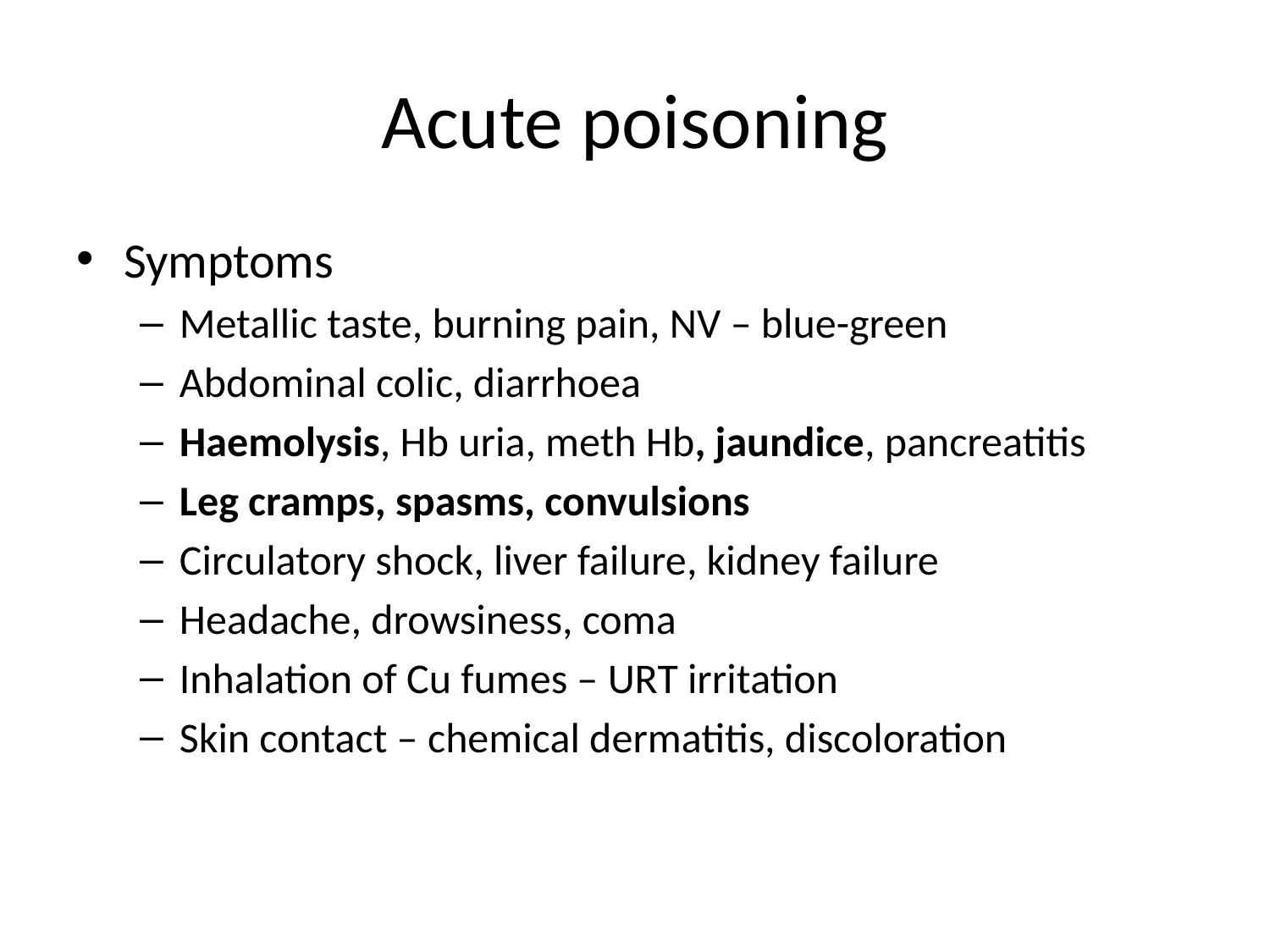

# Acute poisoning
Symptoms
Metallic taste, burning pain, NV – blue-green
Abdominal colic, diarrhoea
Haemolysis, Hb uria, meth Hb, jaundice, pancreatitis
Leg cramps, spasms, convulsions
Circulatory shock, liver failure, kidney failure
Headache, drowsiness, coma
Inhalation of Cu fumes – URT irritation
Skin contact – chemical dermatitis, discoloration